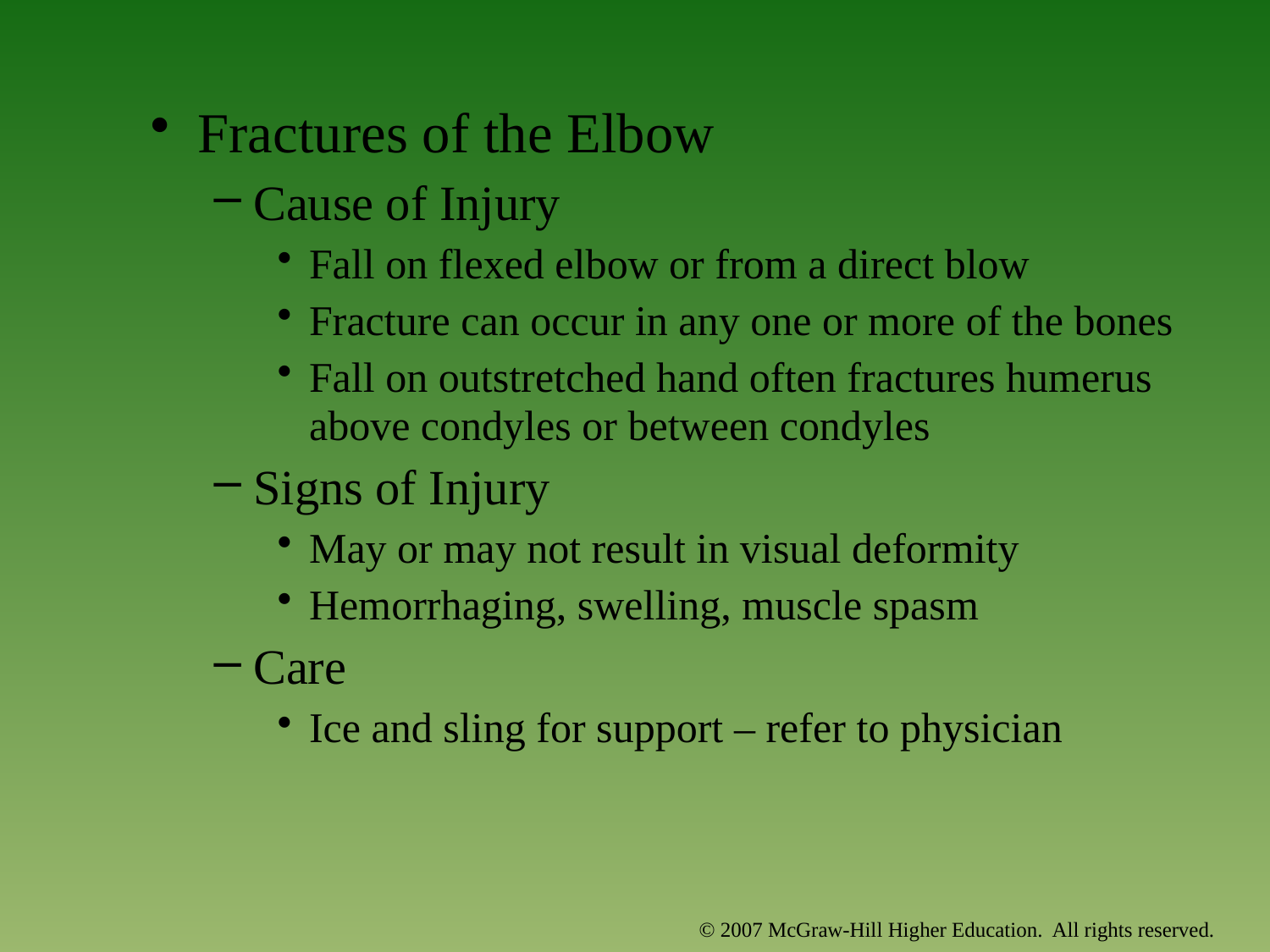

Fractures of the Elbow
Cause of Injury
Fall on flexed elbow or from a direct blow
Fracture can occur in any one or more of the bones
Fall on outstretched hand often fractures humerus above condyles or between condyles
Signs of Injury
May or may not result in visual deformity
Hemorrhaging, swelling, muscle spasm
Care
Ice and sling for support – refer to physician